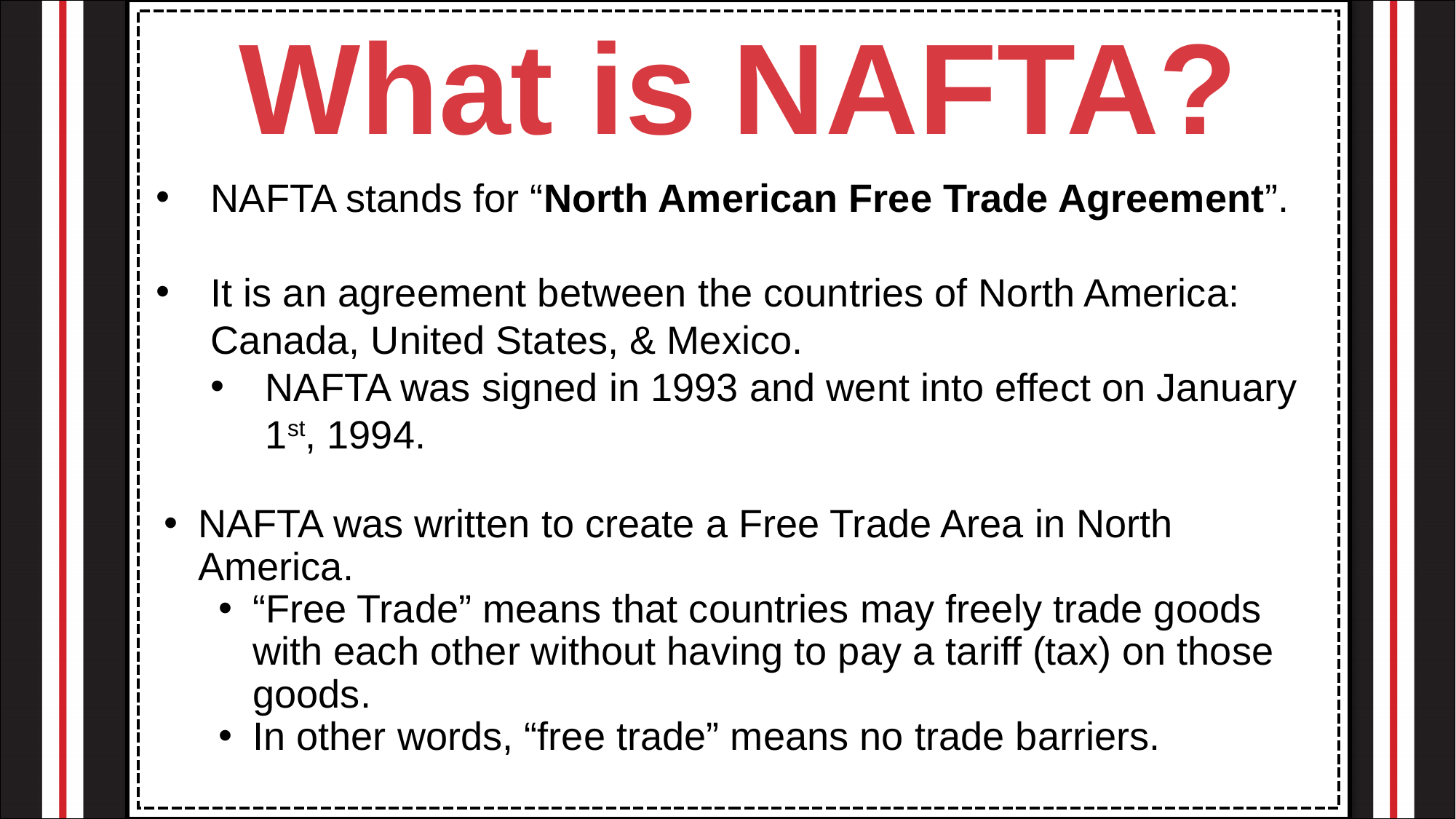

What is NAFTA?

NAFTA stands for “North American Free Trade Agreement”.

It is an agreement between the countries of North America: Canada, United States, & Mexico.
NAFTA was signed in 1993 and went into effect on January 1st, 1994.

NAFTA was written to create a Free Trade Area in North America.
“Free Trade” means that countries may freely trade goods with each other without having to pay a tariff (tax) on those goods.
In other words, “free trade” means no trade barriers.